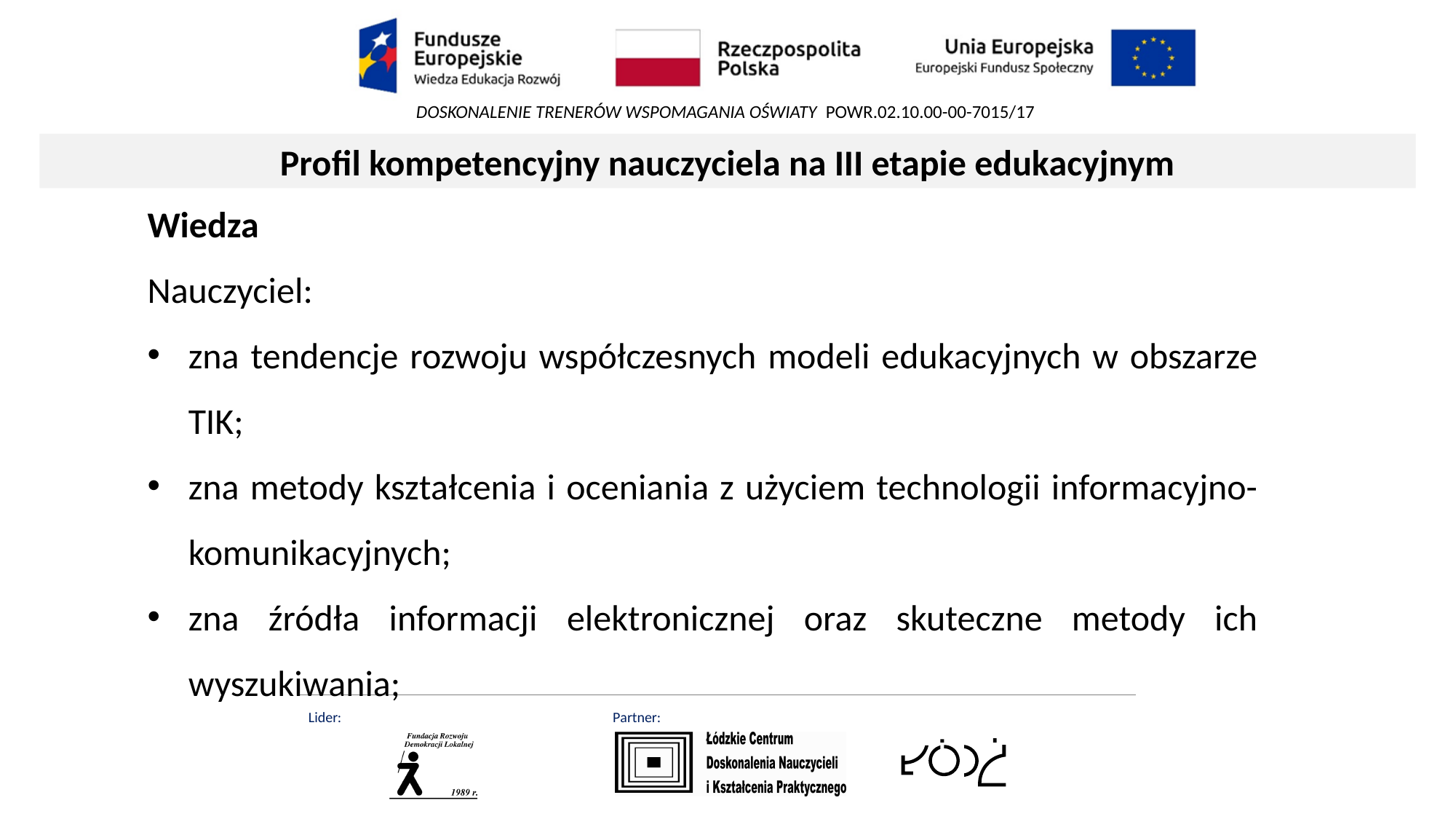

Profil kompetencyjny nauczyciela na III etapie edukacyjnym
Wiedza
Nauczyciel:
zna tendencje rozwoju współczesnych modeli edukacyjnych w obszarze TIK;
zna metody kształcenia i oceniania z użyciem technologii informacyjno-komunikacyjnych;
zna źródła informacji elektronicznej oraz skuteczne metody ich wyszukiwania;